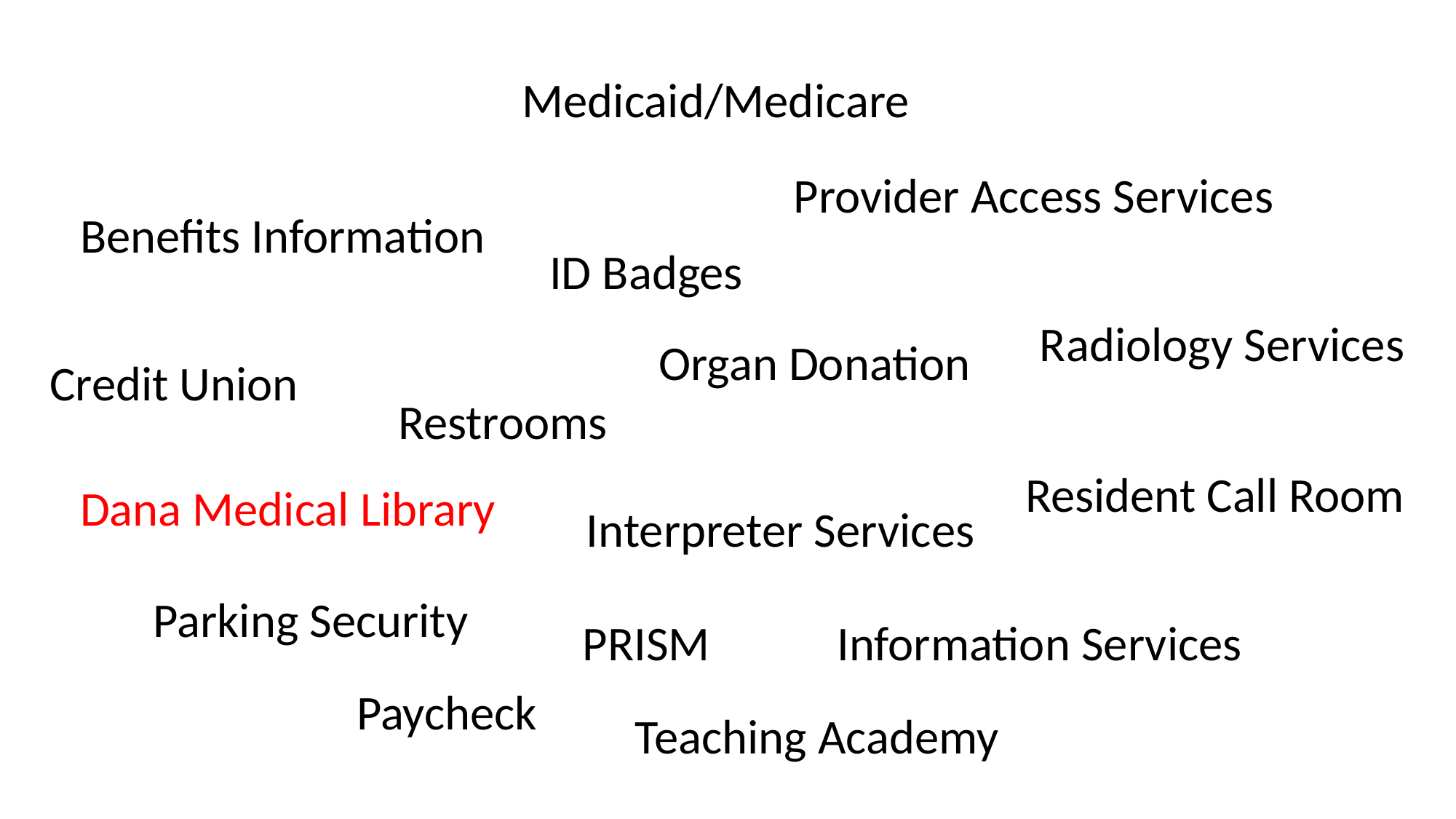

Medicaid/Medicare
Provider Access Services
Benefits Information
ID Badges
Radiology Services
Organ Donation
Credit Union
Restrooms
Resident Call Room
Dana Medical Library
Interpreter Services
Parking Security
Information Services
PRISM
Paycheck
Teaching Academy